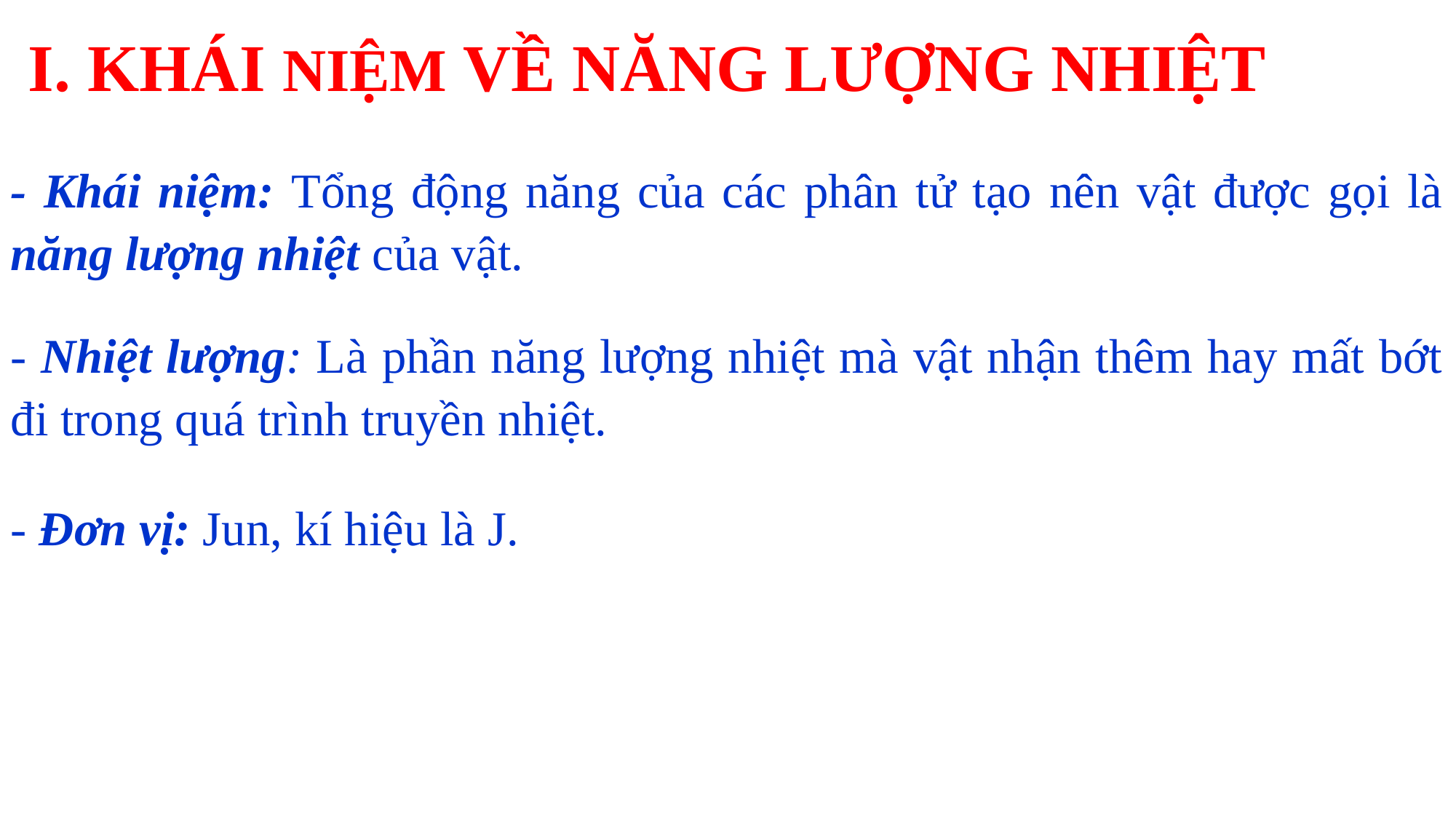

I. KHÁI NIỆM VỀ NĂNG LƯỢNG NHIỆT
- Khái niệm: Tổng động năng của các phân tử tạo nên vật được gọi là năng lượng nhiệt của vật.
- Nhiệt lượng: Là phần năng lượng nhiệt mà vật nhận thêm hay mất bớt đi trong quá trình truyền nhiệt.
- Đơn vị: Jun, kí hiệu là J.